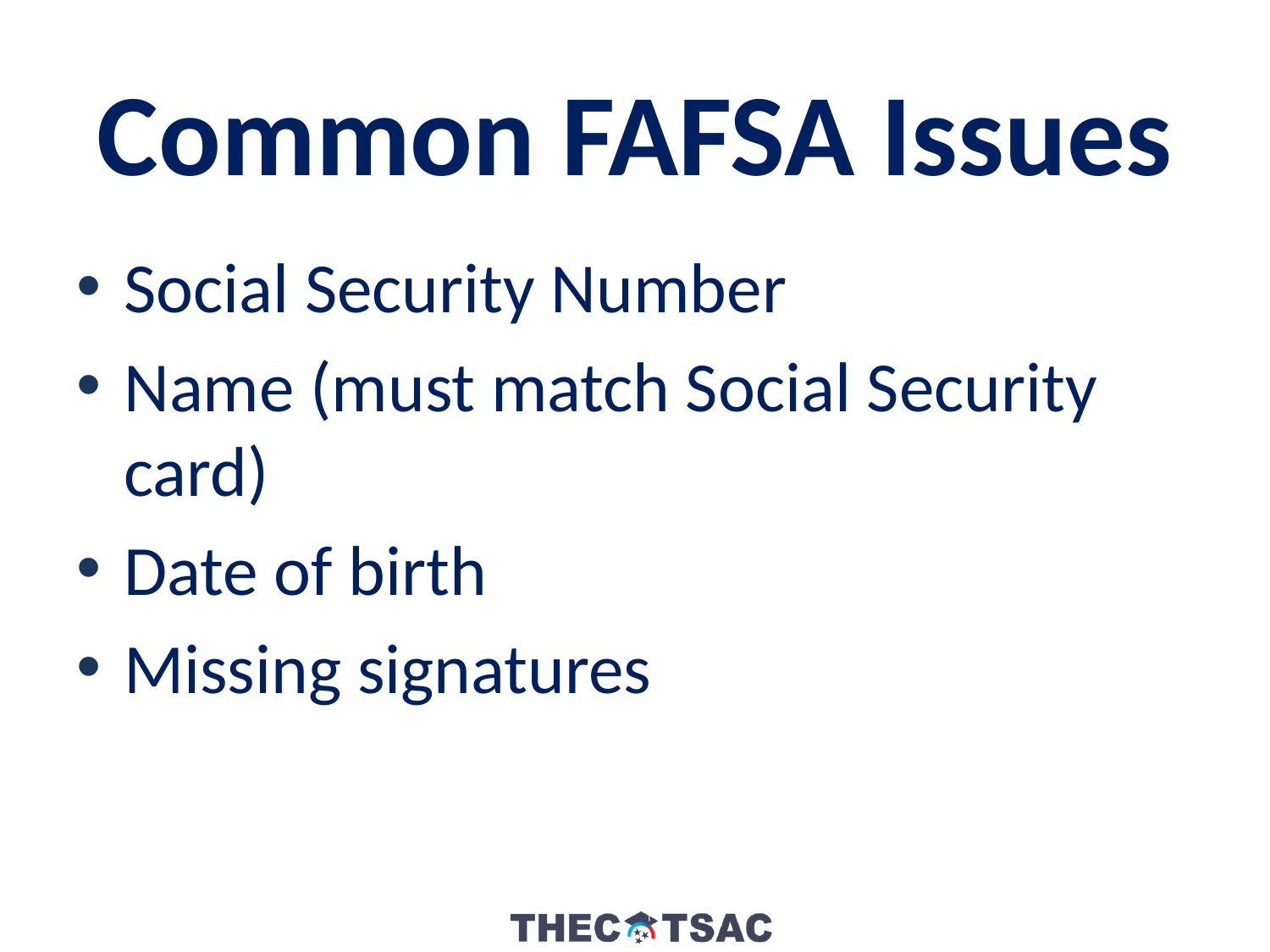

Common FAFSA Issues
Social Security Number
Name (must match Social Security card)
Date of birth
Missing signatures